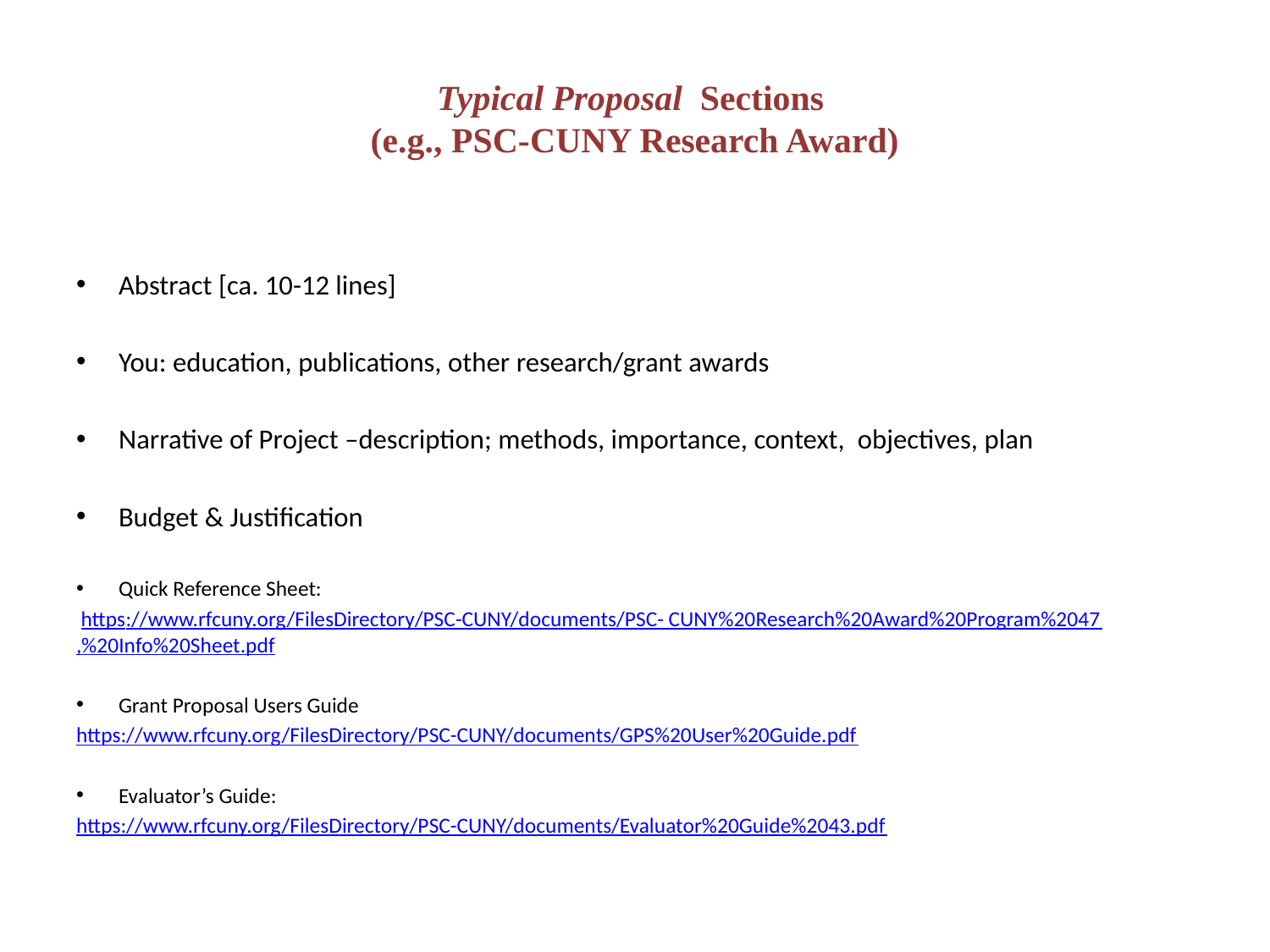

# Typical Proposal  Sections (e.g., PSC-CUNY Research Award)

Abstract [ca. 10-12 lines]

You: education, publications, other research/grant awards

Narrative of Project –description; methods, importance, context,  objectives, plan

Budget & Justification

Quick Reference Sheet:
 https://www.rfcuny.org/FilesDirectory/PSC-CUNY/documents/PSC- CUNY%20Research%20Award%20Program%2047,%20Info%20Sheet.pdf

Grant Proposal Users Guide
https://www.rfcuny.org/FilesDirectory/PSC-CUNY/documents/GPS%20User%20Guide.pdf

Evaluator’s Guide:
https://www.rfcuny.org/FilesDirectory/PSC-CUNY/documents/Evaluator%20Guide%2043.pdf